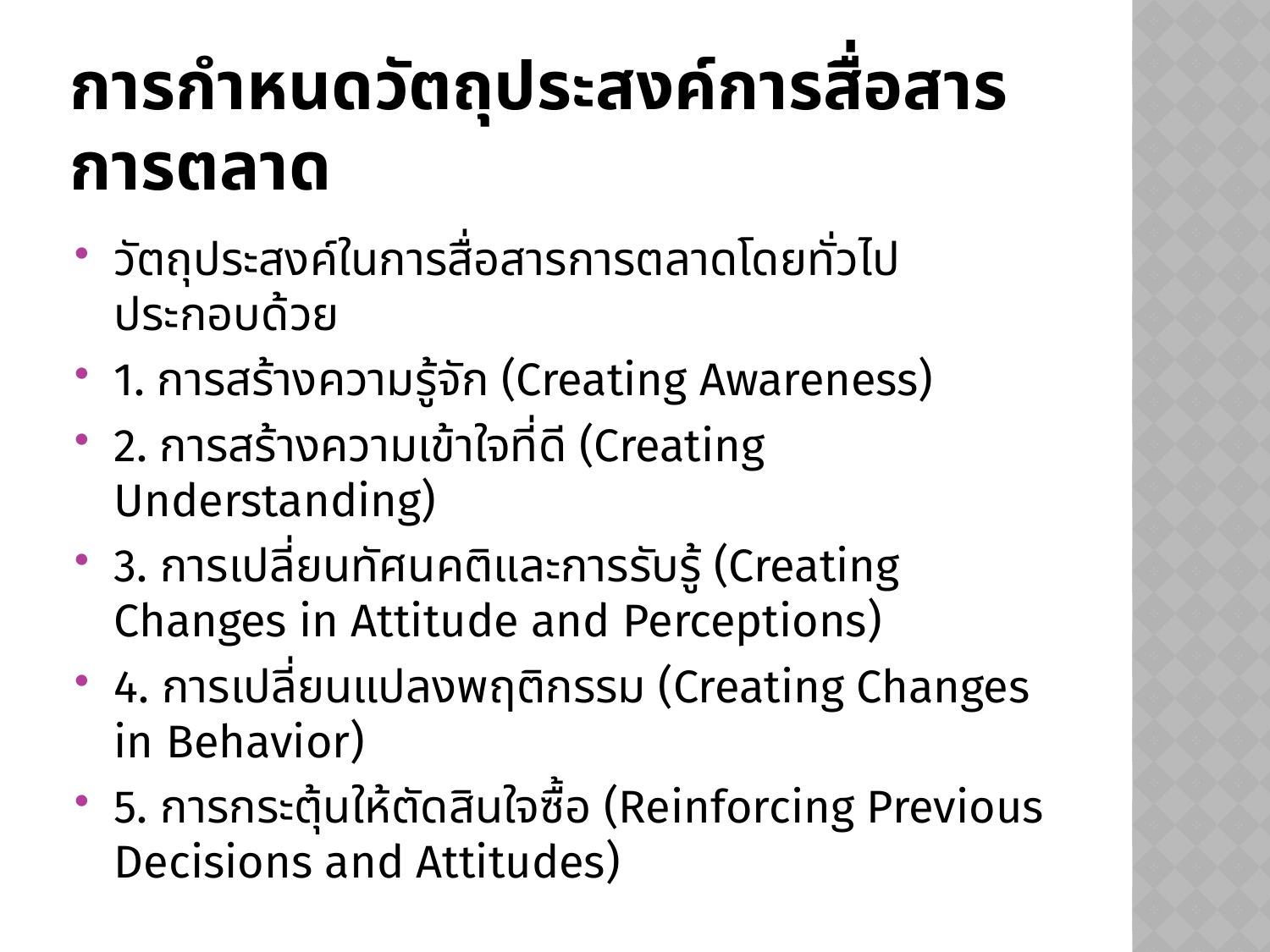

# การกำหนดวัตถุประสงค์การสื่อสารการตลาด
วัตถุประสงค์ในการสื่อสารการตลาดโดยทั่วไป ประกอบด้วย
1. การสร้างความรู้จัก (Creating Awareness)
2. การสร้างความเข้าใจที่ดี (Creating Understanding)
3. การเปลี่ยนทัศนคติและการรับรู้ (Creating Changes in Attitude and Perceptions)
4. การเปลี่ยนแปลงพฤติกรรม (Creating Changes in Behavior)
5. การกระตุ้นให้ตัดสินใจซื้อ (Reinforcing Previous Decisions and Attitudes)